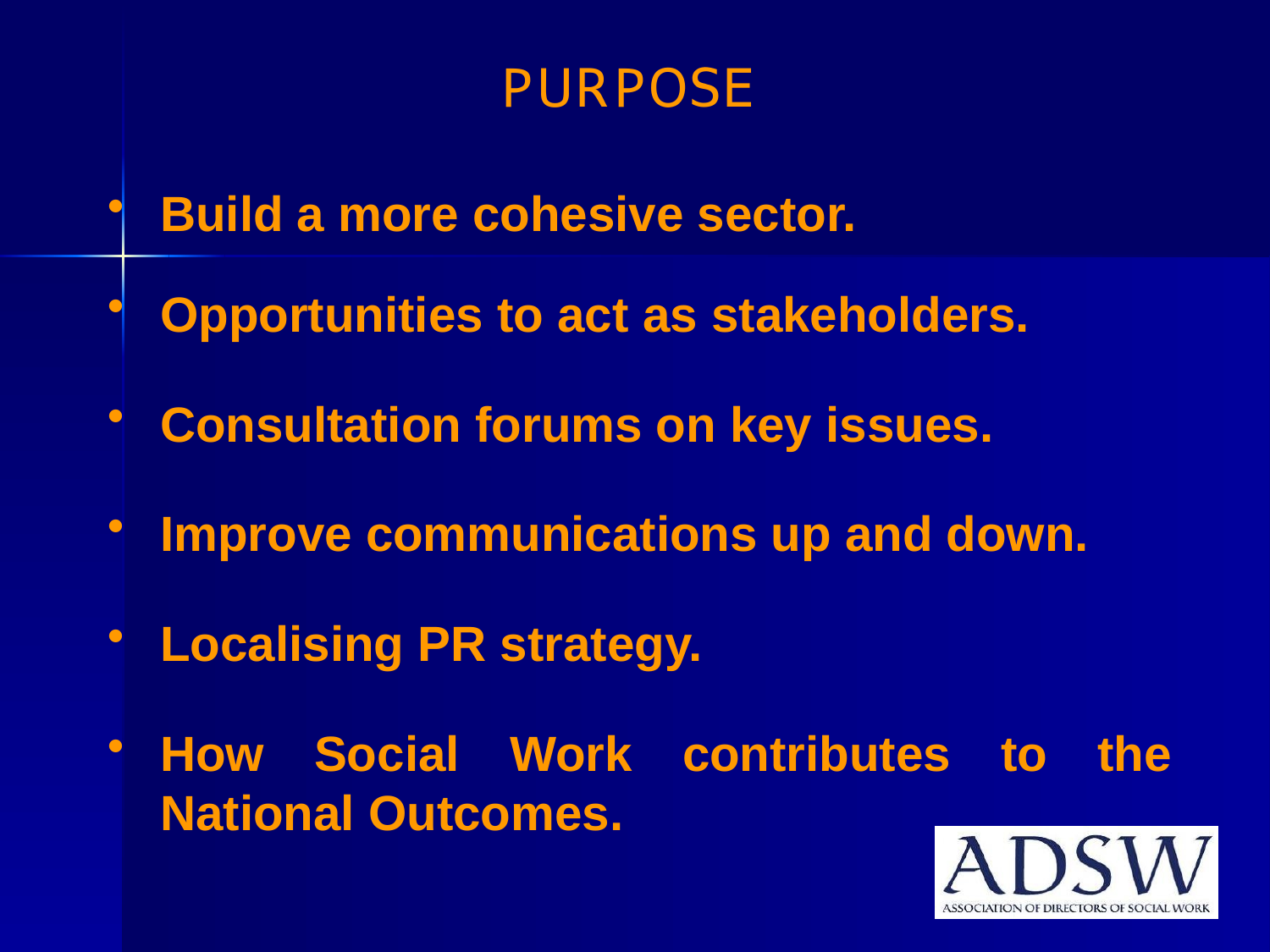

# PURPOSE
Build a more cohesive sector.
Opportunities to act as stakeholders.
Consultation forums on key issues.
Improve communications up and down.
Localising PR strategy.
How Social Work contributes to the National Outcomes.